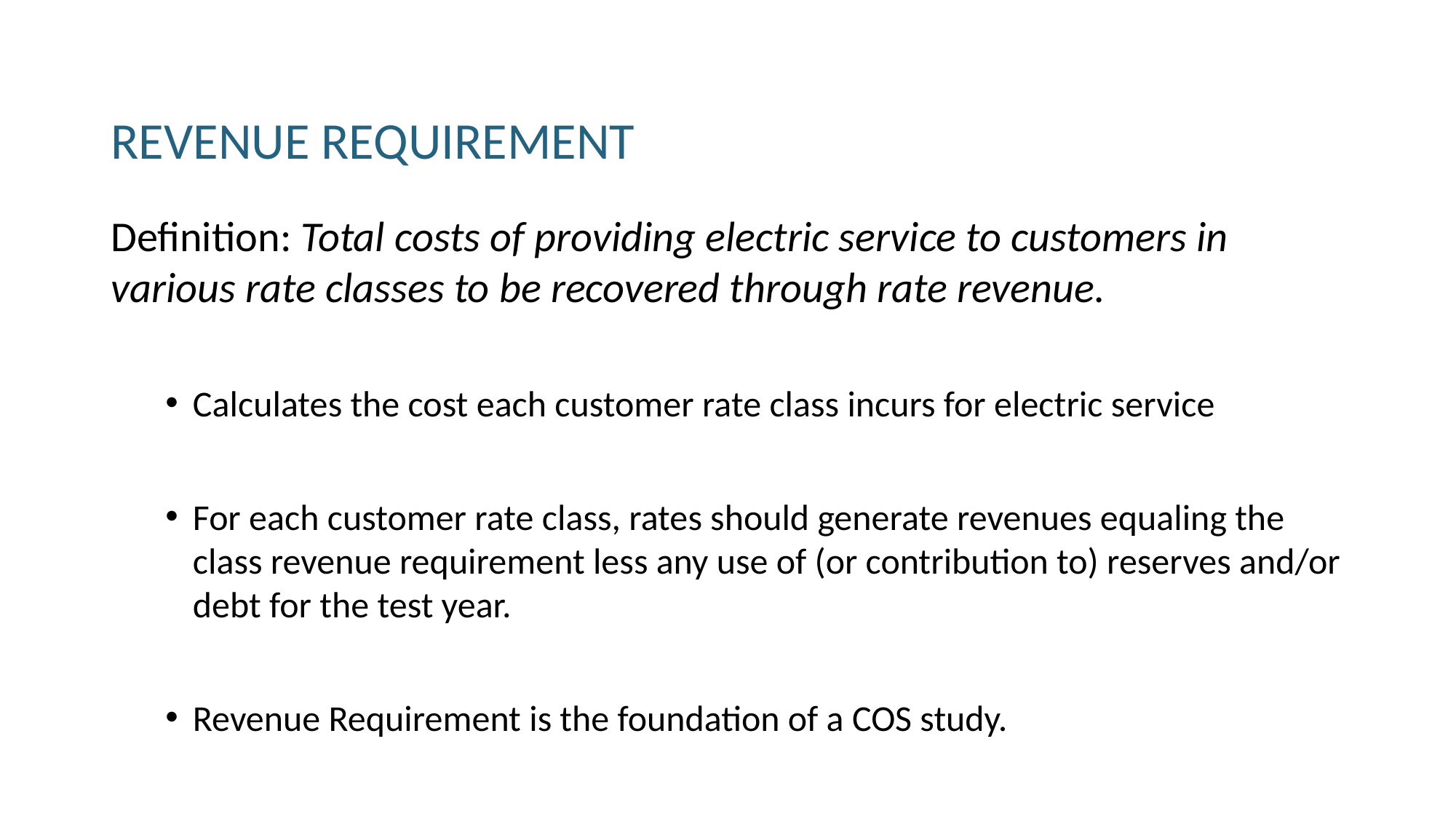

# Revenue requirement
Definition: Total costs of providing electric service to customers in various rate classes to be recovered through rate revenue.

Calculates the cost each customer rate class incurs for electric service

For each customer rate class, rates should generate revenues equaling the class revenue requirement less any use of (or contribution to) reserves and/or debt for the test year.

Revenue Requirement is the foundation of a COS study.
8